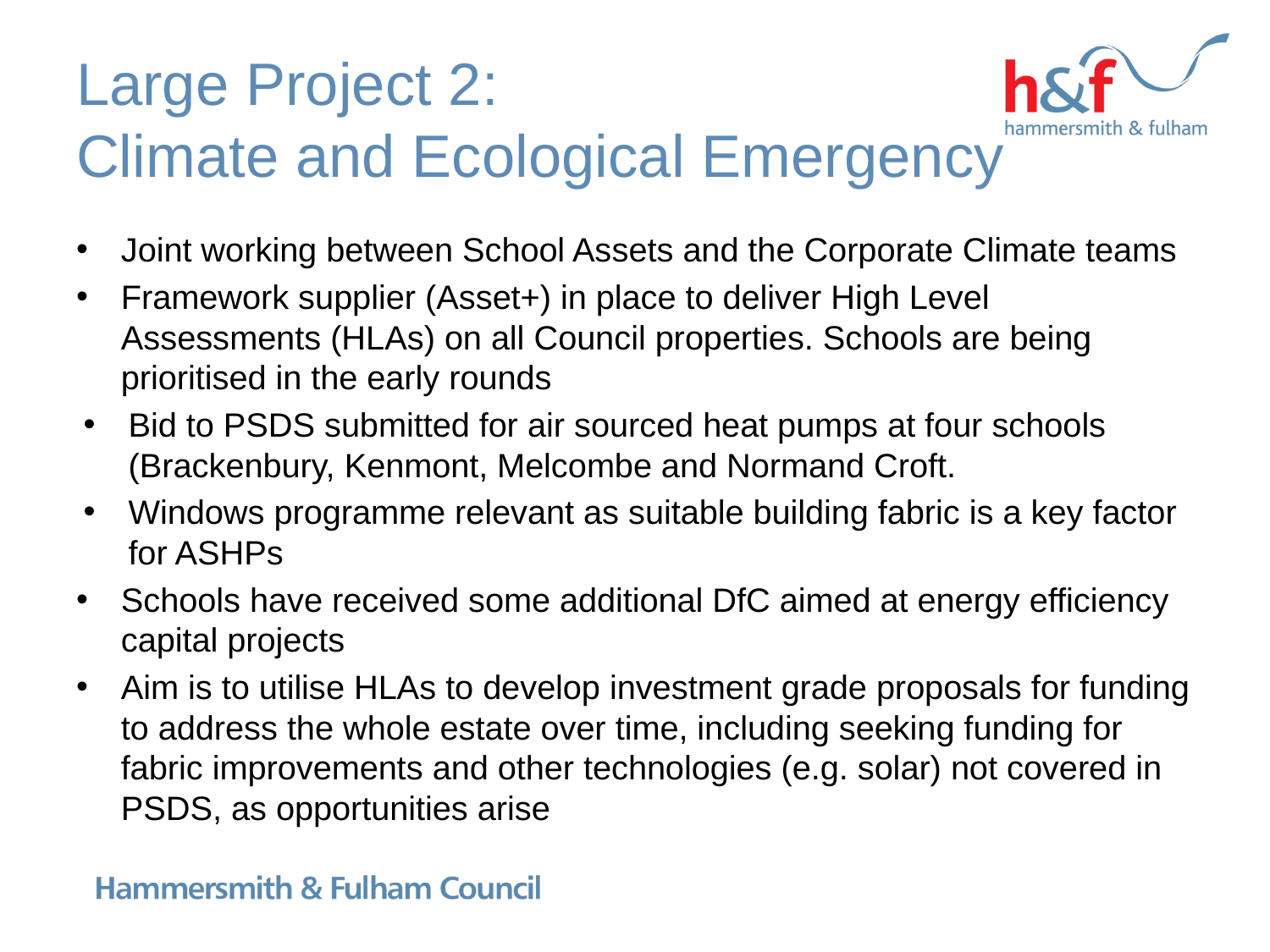

# Large Project 2: Climate and Ecological Emergency
Joint working between School Assets and the Corporate Climate teams
Framework supplier (Asset+) in place to deliver High Level Assessments (HLAs) on all Council properties. Schools are being prioritised in the early rounds
Bid to PSDS submitted for air sourced heat pumps at four schools (Brackenbury, Kenmont, Melcombe and Normand Croft.
Windows programme relevant as suitable building fabric is a key factor for ASHPs
Schools have received some additional DfC aimed at energy efficiency capital projects
Aim is to utilise HLAs to develop investment grade proposals for funding to address the whole estate over time, including seeking funding for fabric improvements and other technologies (e.g. solar) not covered in PSDS, as opportunities arise